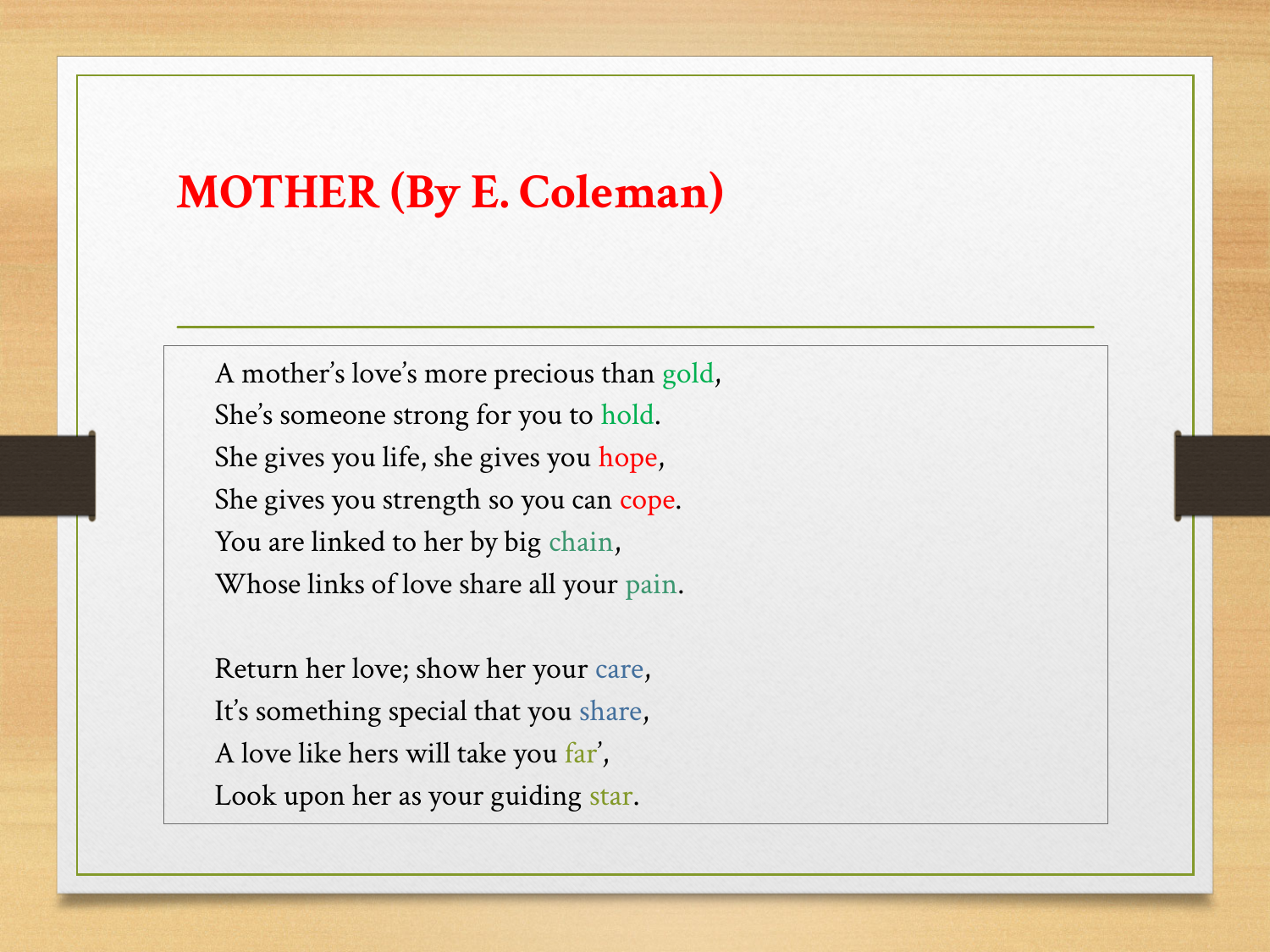

# MOTHER (By E. Coleman)
    A mother’s love’s more precious than gold,
    She’s someone strong for you to hold.
    She gives you life, she gives you hope,
    She gives you strength so you can cope.
    You are linked to her by big chain,
    Whose links of love share all your pain.

    Return her love; show her your care,
    It’s something special that you share,
    A love like hers will take you far’,
    Look upon her as your guiding star.